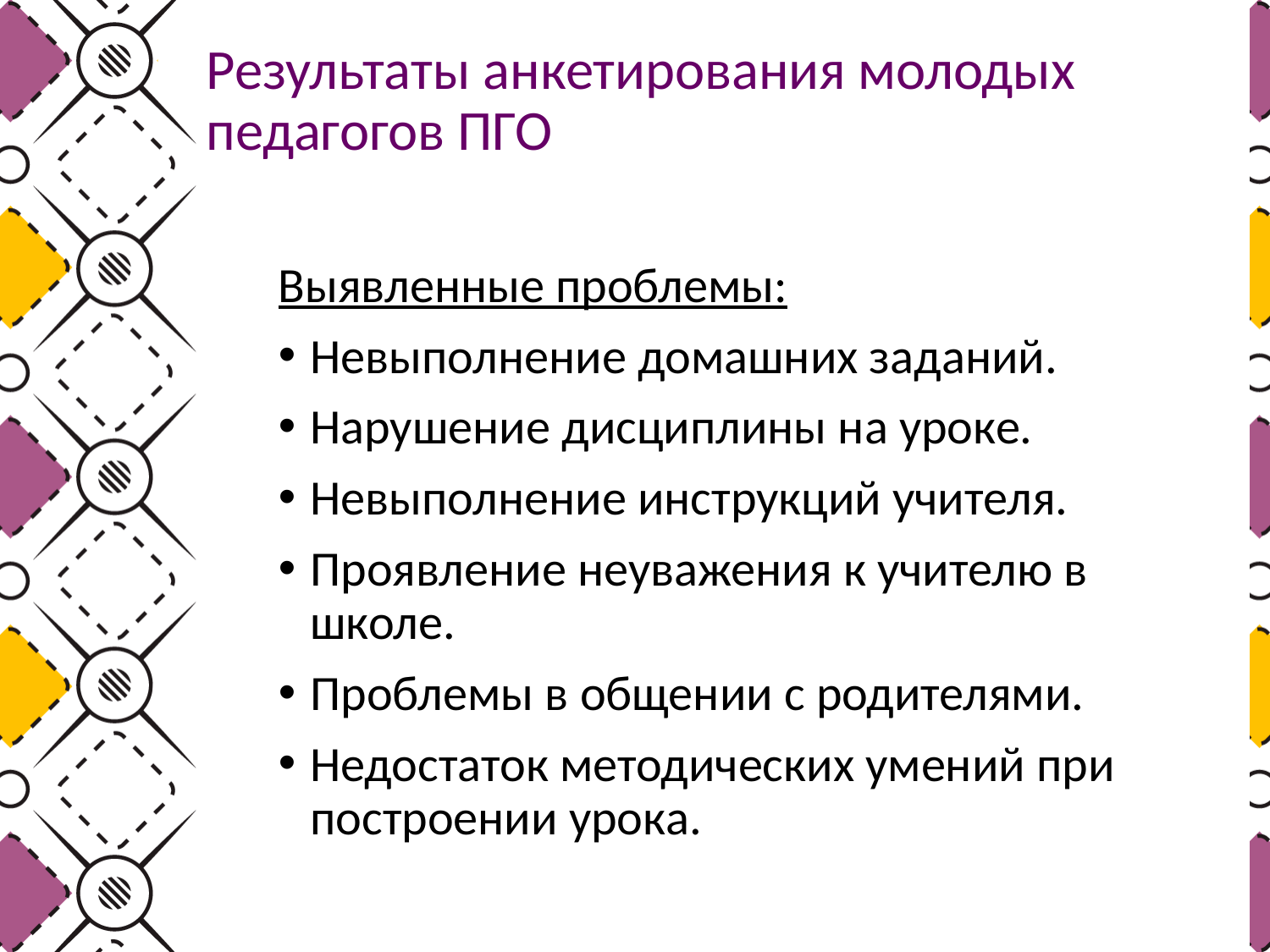

# Результаты анкетирования молодых педагогов ПГО
Выявленные проблемы:
Невыполнение домашних заданий.
Нарушение дисциплины на уроке.
Невыполнение инструкций учителя.
Проявление неуважения к учителю в школе.
Проблемы в общении с родителями.
Недостаток методических умений при построении урока.